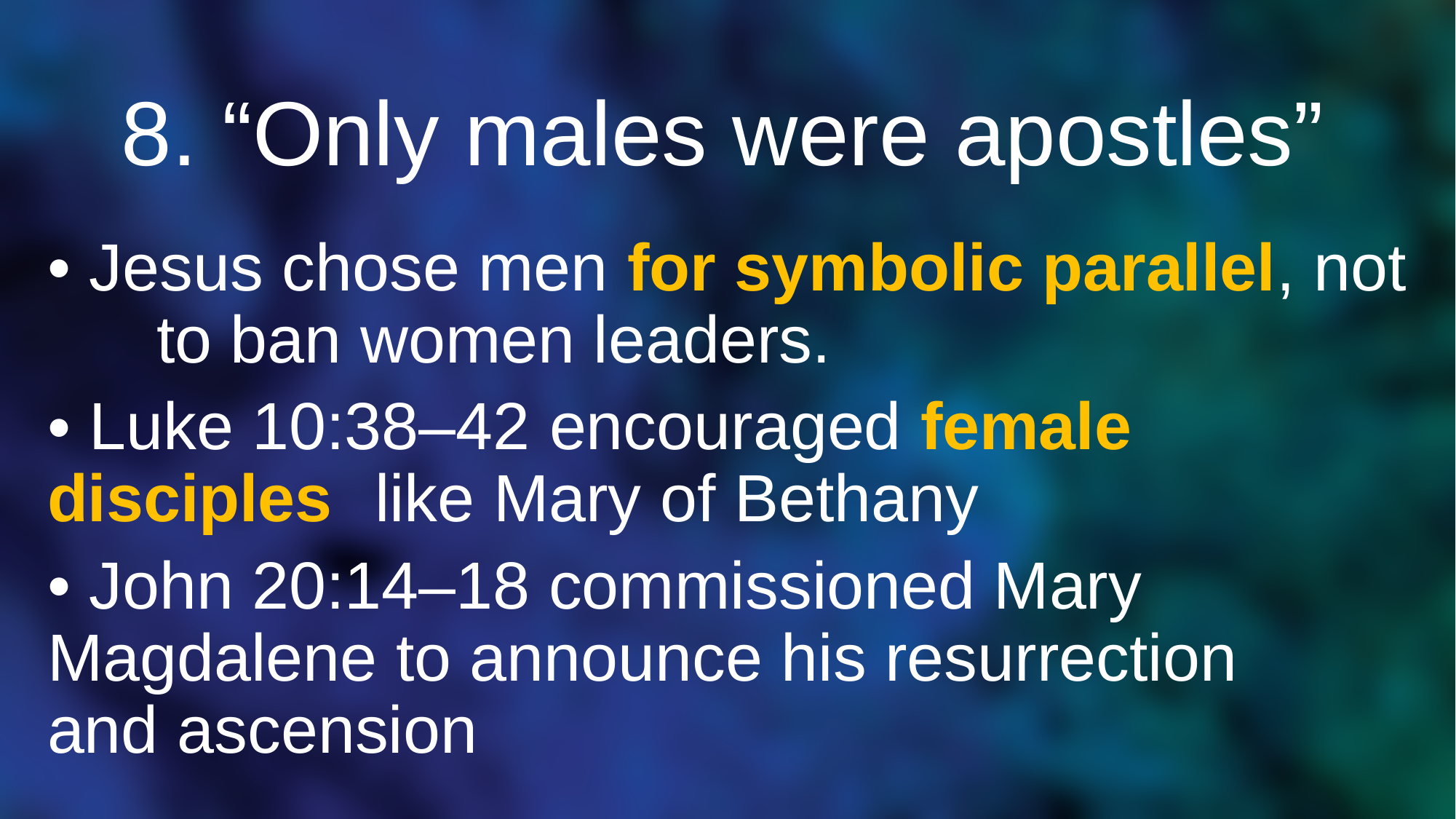

# 8. “Only males were apostles”
 Jesus chose men for symbolic parallel, not 	to ban women leaders.
 Luke 10:38–42 encouraged female disciples 	like Mary of Bethany
 John 20:14–18 commissioned Mary 	Magdalene to announce his resurrection 	and ascension